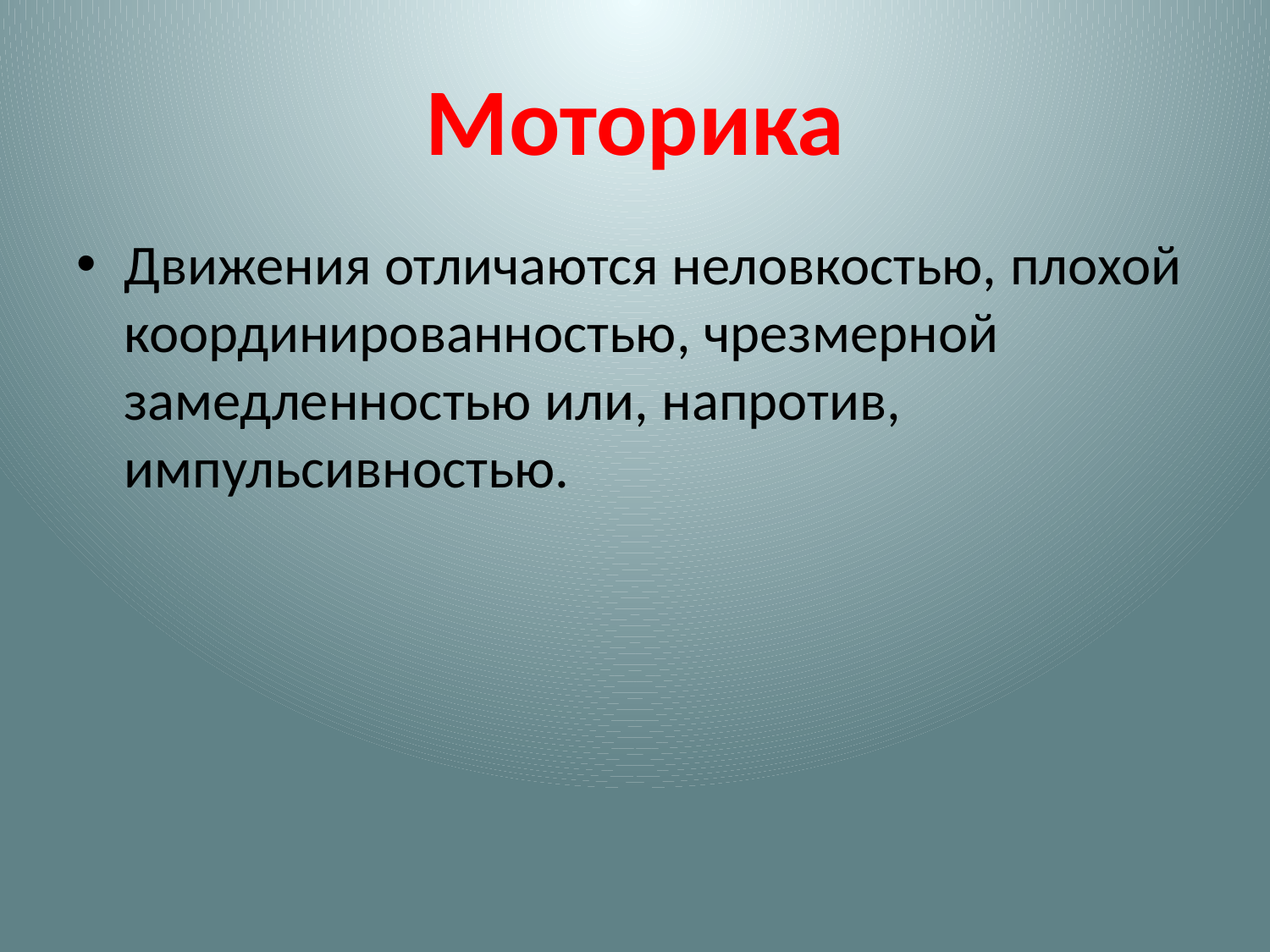

# Моторика
Движения отличаются неловкостью, плохой координированностью, чрезмерной замедленностью или, напротив, импульсивностью.